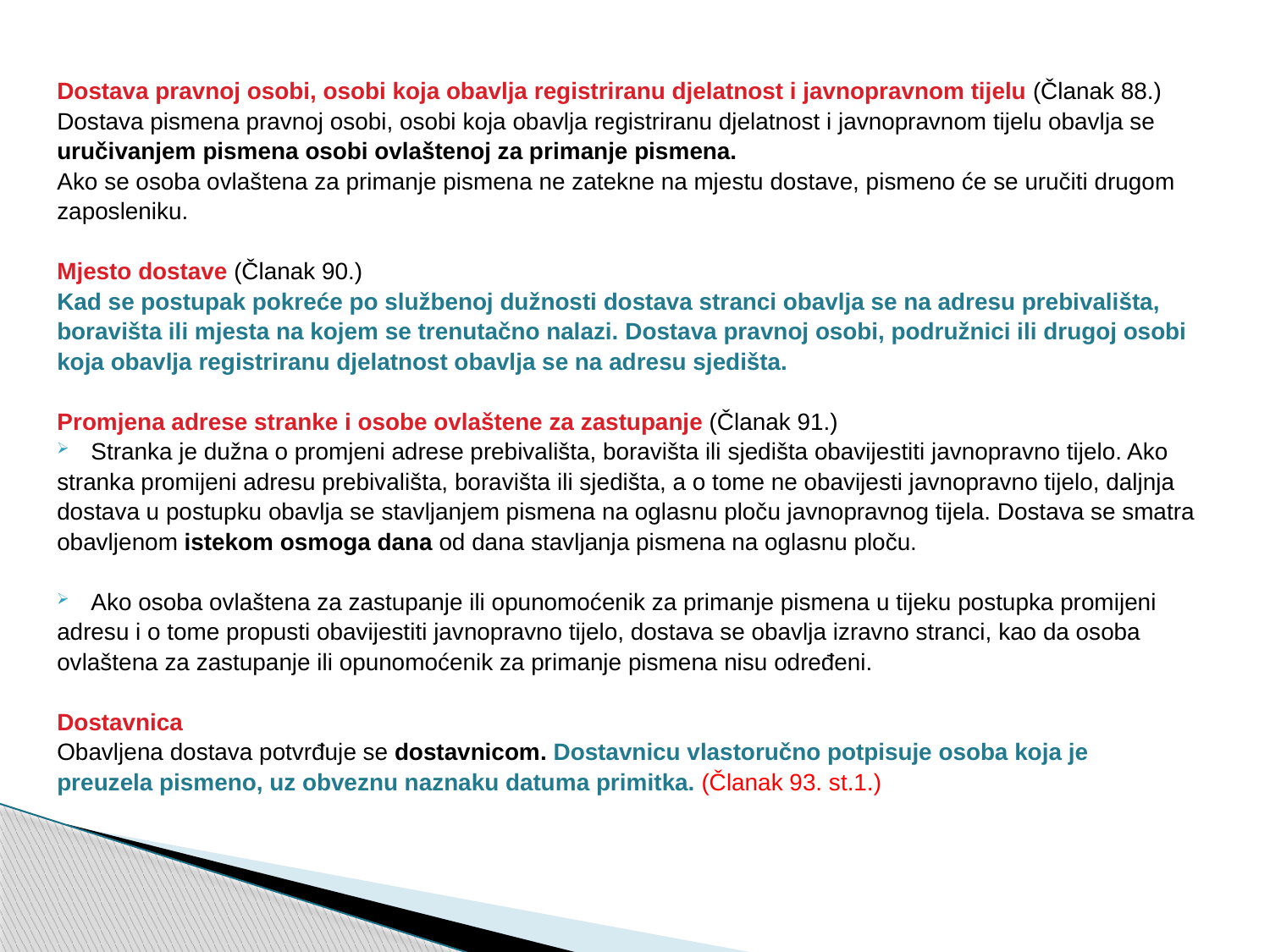

Dostava pravnoj osobi, osobi koja obavlja registriranu djelatnost i javnopravnom tijelu (Članak 88.)
Dostava pismena pravnoj osobi, osobi koja obavlja registriranu djelatnost i javnopravnom tijelu obavlja se
uručivanjem pismena osobi ovlaštenoj za primanje pismena.
Ako se osoba ovlaštena za primanje pismena ne zatekne na mjestu dostave, pismeno će se uručiti drugom
zaposleniku.

Mjesto dostave (Članak 90.)
Kad se postupak pokreće po službenoj dužnosti dostava stranci obavlja se na adresu prebivališta,
boravišta ili mjesta na kojem se trenutačno nalazi. Dostava pravnoj osobi, podružnici ili drugoj osobi
koja obavlja registriranu djelatnost obavlja se na adresu sjedišta.

Promjena adrese stranke i osobe ovlaštene za zastupanje (Članak 91.)
Stranka je dužna o promjeni adrese prebivališta, boravišta ili sjedišta obavijestiti javnopravno tijelo. Ako
stranka promijeni adresu prebivališta, boravišta ili sjedišta, a o tome ne obavijesti javnopravno tijelo, daljnja
dostava u postupku obavlja se stavljanjem pismena na oglasnu ploču javnopravnog tijela. Dostava se smatra
obavljenom istekom osmoga dana od dana stavljanja pismena na oglasnu ploču.

Ako osoba ovlaštena za zastupanje ili opunomoćenik za primanje pismena u tijeku postupka promijeni
adresu i o tome propusti obavijestiti javnopravno tijelo, dostava se obavlja izravno stranci, kao da osoba
ovlaštena za zastupanje ili opunomoćenik za primanje pismena nisu određeni.

Dostavnica
Obavljena dostava potvrđuje se dostavnicom. Dostavnicu vlastoručno potpisuje osoba koja je
preuzela pismeno, uz obveznu naznaku datuma primitka. (Članak 93. st.1.)